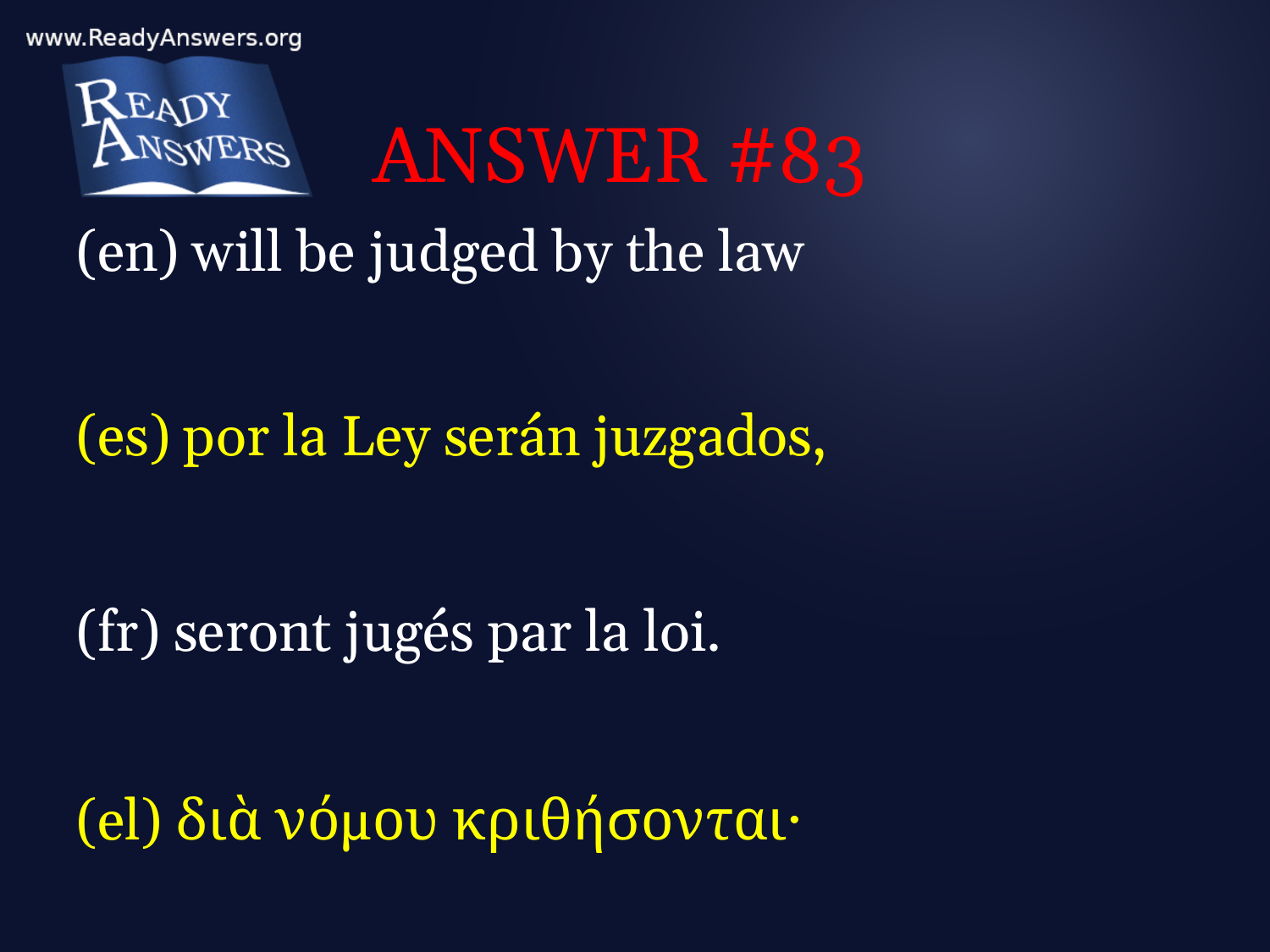

# ANSWER #83
(en) will be judged by the law
(es) por la Ley serán juzgados,
(fr) seront jugés par la loi.
(el) διὰ νόμου κριθήσονται·